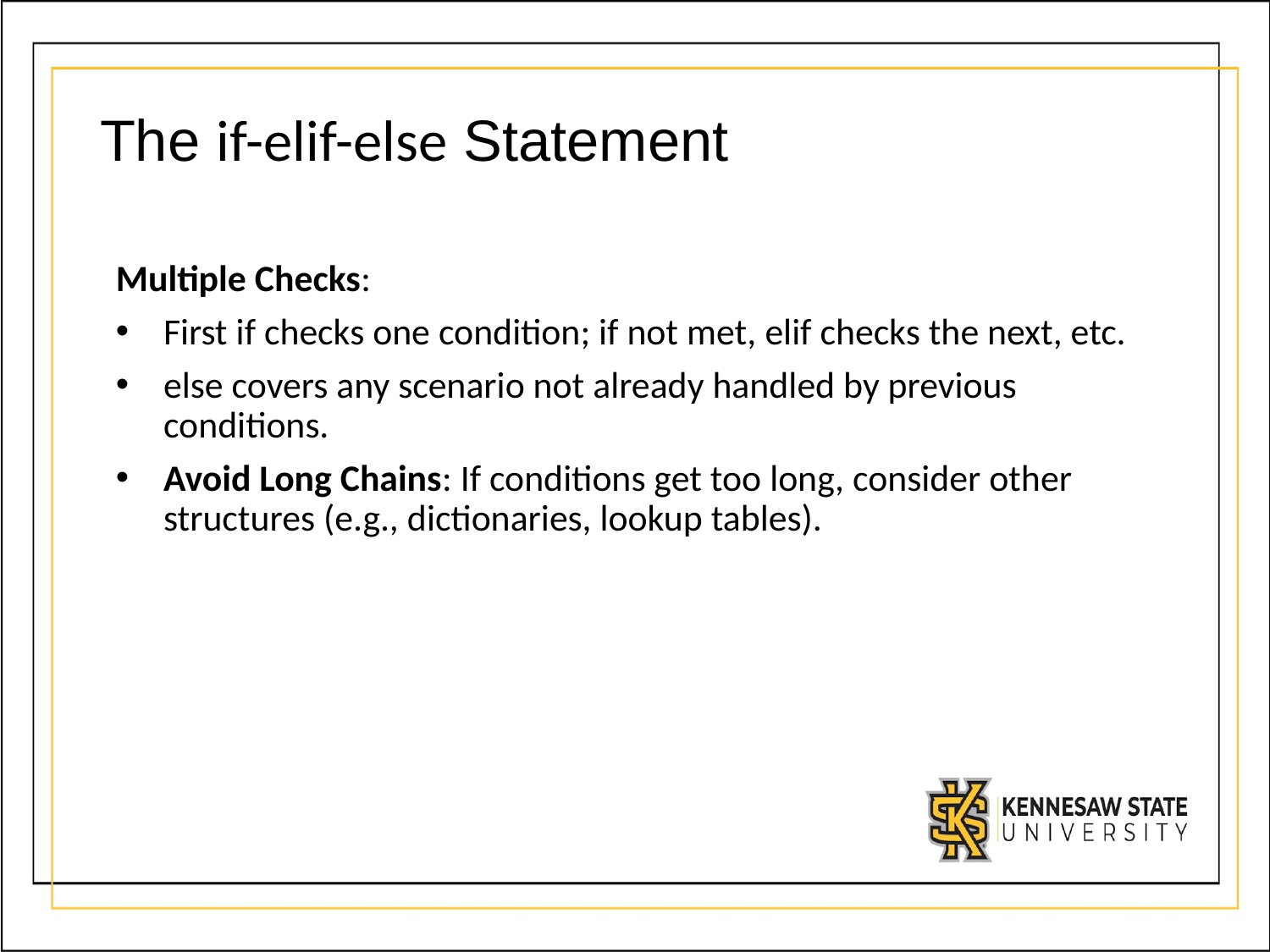

# The if-elif-else Statement
Multiple Checks:
First if checks one condition; if not met, elif checks the next, etc.
else covers any scenario not already handled by previous conditions.
Avoid Long Chains: If conditions get too long, consider other structures (e.g., dictionaries, lookup tables).